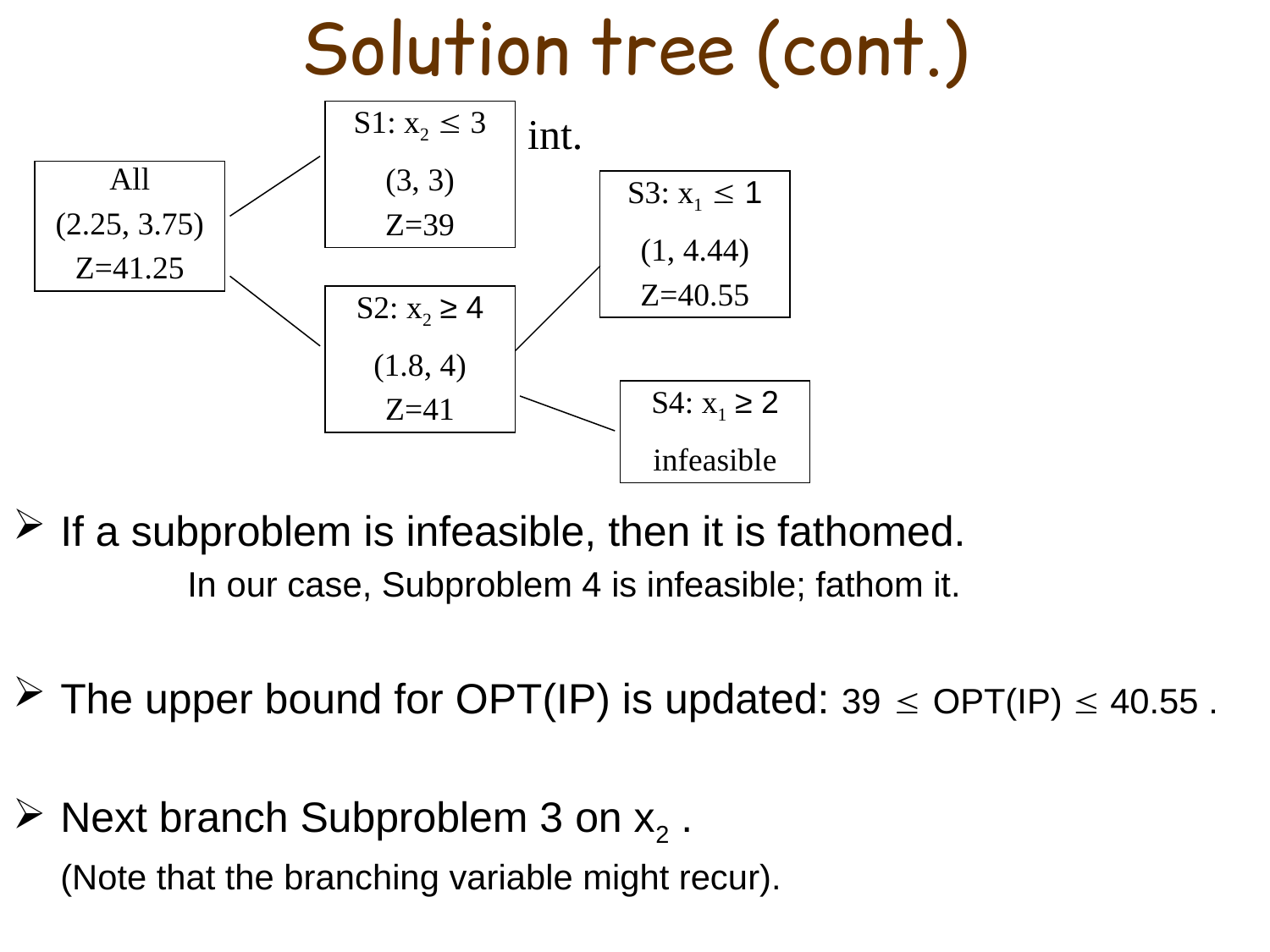

# Solution tree (cont.)
S1: x2 ≤ 3

(3, 3)
Z=39
int.

If a subproblem is infeasible, then it is fathomed.
		In our case, Subproblem 4 is infeasible; fathom it.

The upper bound for OPT(IP) is updated: 39 ≤ OPT(IP) ≤ 40.55 .

Next branch Subproblem 3 on x2 .
	(Note that the branching variable might recur).

All
(2.25, 3.75)
Z=41.25
S3: x1 ≤ 1

(1, 4.44)
Z=40.55

S2: x2 ≥ 4

(1.8, 4)
Z=41
S4: x1 ≥ 2

infeasible